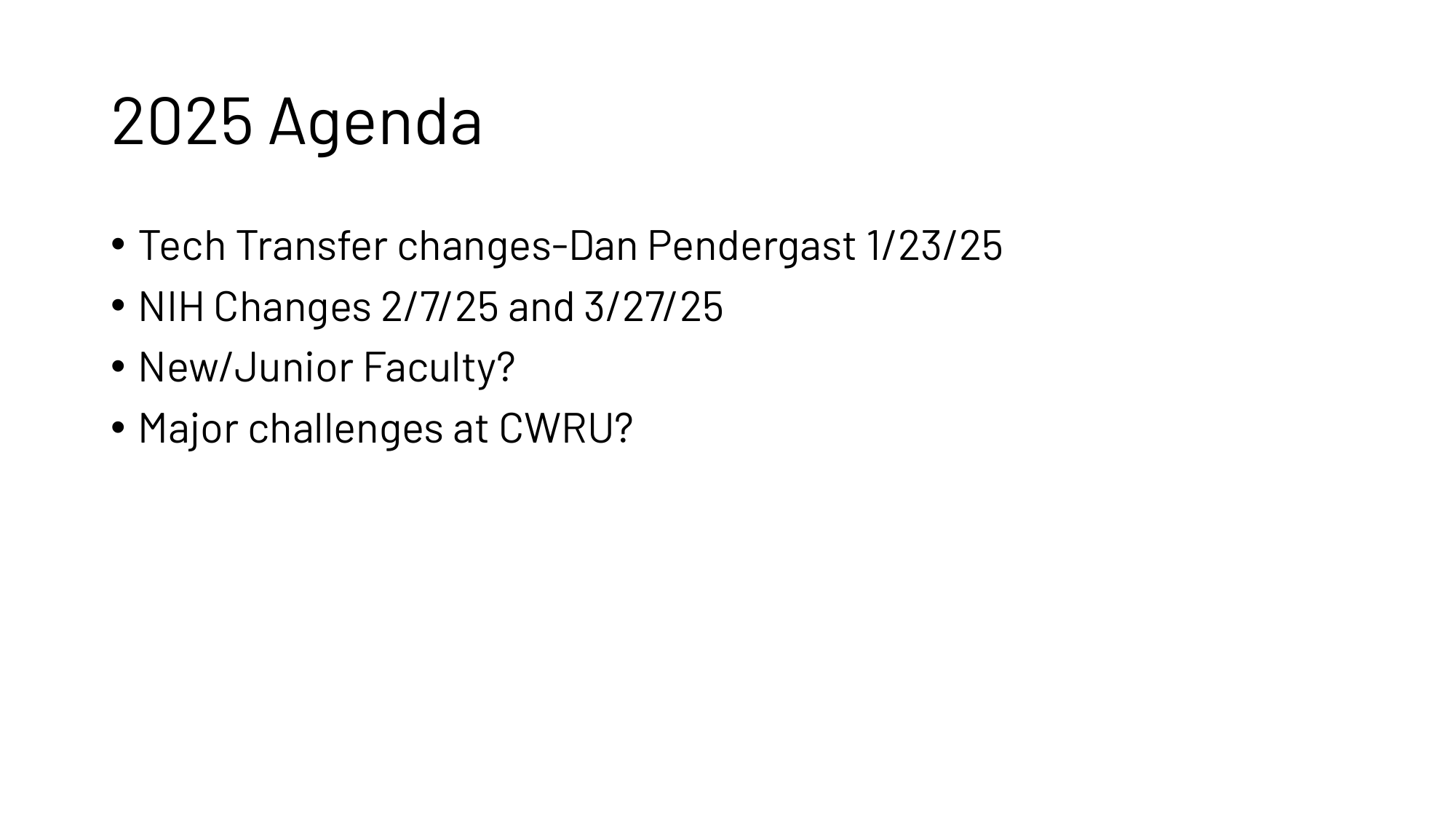

# 2025 Agenda
Tech Transfer changes-Dan Pendergast 1/23/25
NIH Changes 2/7/25 and 3/27/25
New/Junior Faculty?
Major challenges at CWRU?